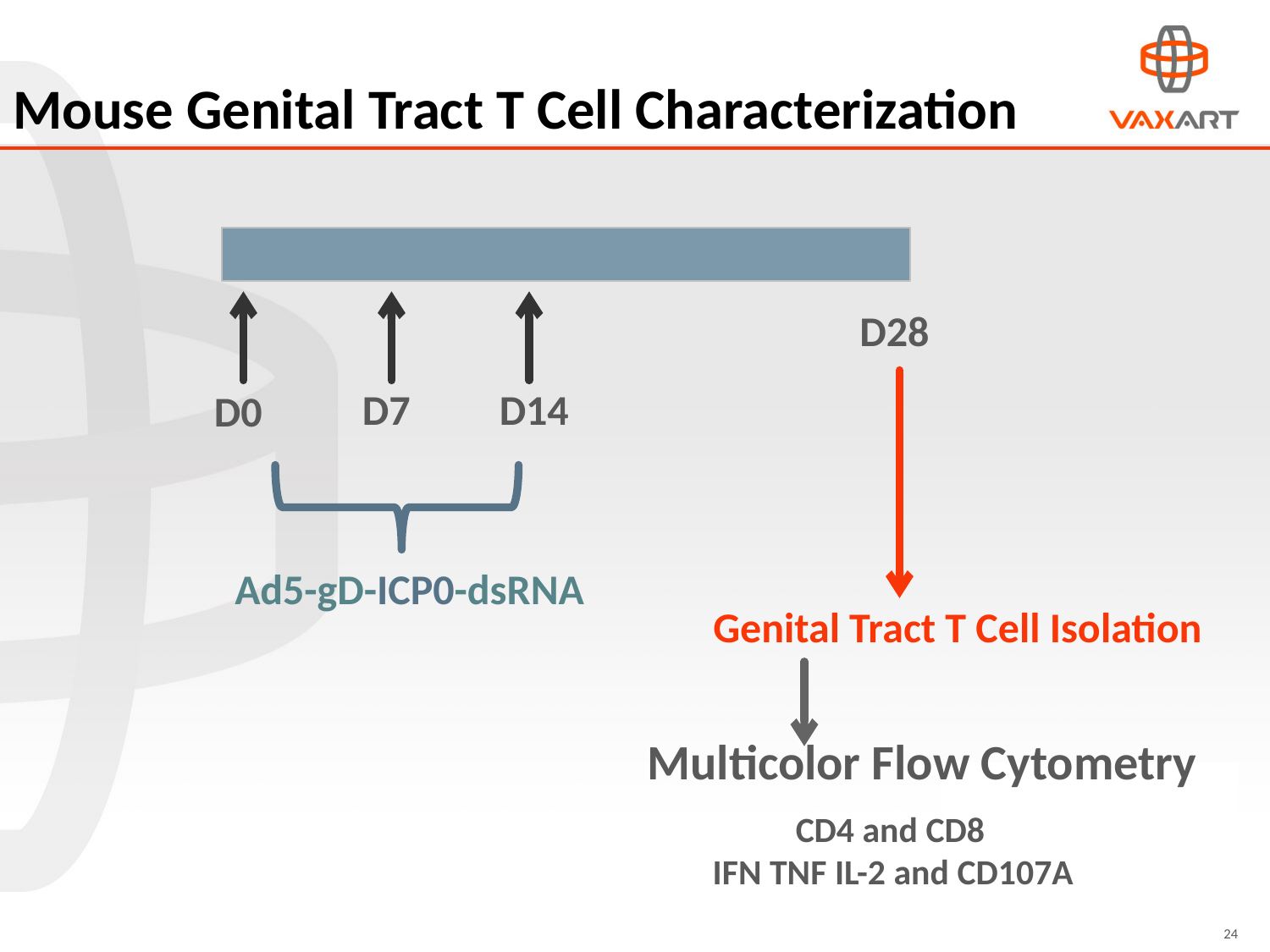

# Mouse Genital Tract T Cell Characterization

D28
D7
D14
D0

Ad5-gD-ICP0-dsRNA
Genital Tract T Cell Isolation
Multicolor Flow Cytometry

CD4 and CD8
IFN TNF IL-2 and CD107A